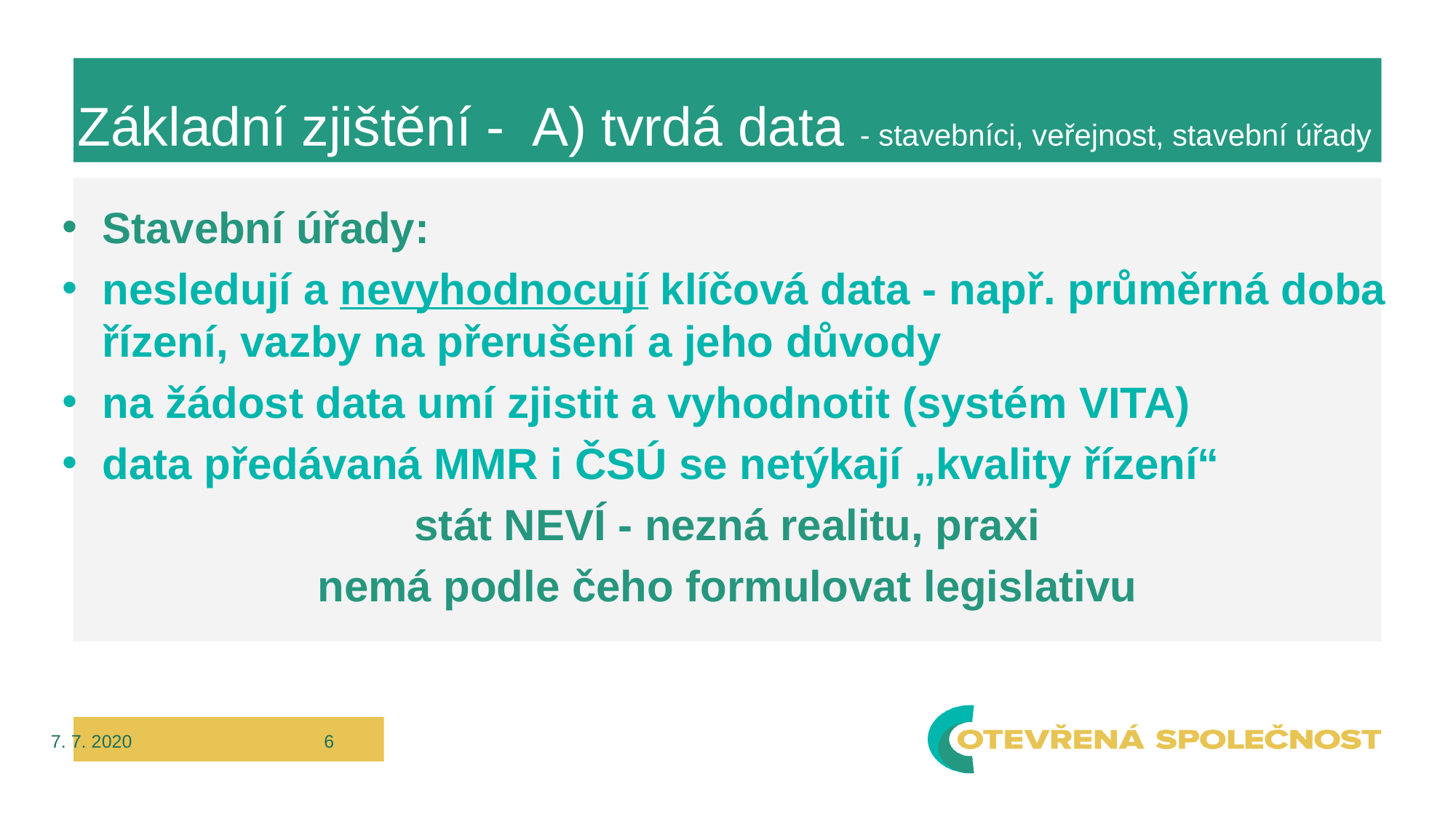

# Základní zjištění -  A) tvrdá data - stavebníci, veřejnost, stavební úřady
Stavební úřady:
nesledují a nevyhodnocují klíčová data - např. průměrná doba řízení, vazby na přerušení a jeho důvody
na žádost data umí zjistit a vyhodnotit (systém VITA)
data předávaná MMR i ČSÚ se netýkají „kvality řízení“
stát NEVÍ - nezná realitu, praxi
nemá podle čeho formulovat legislativu